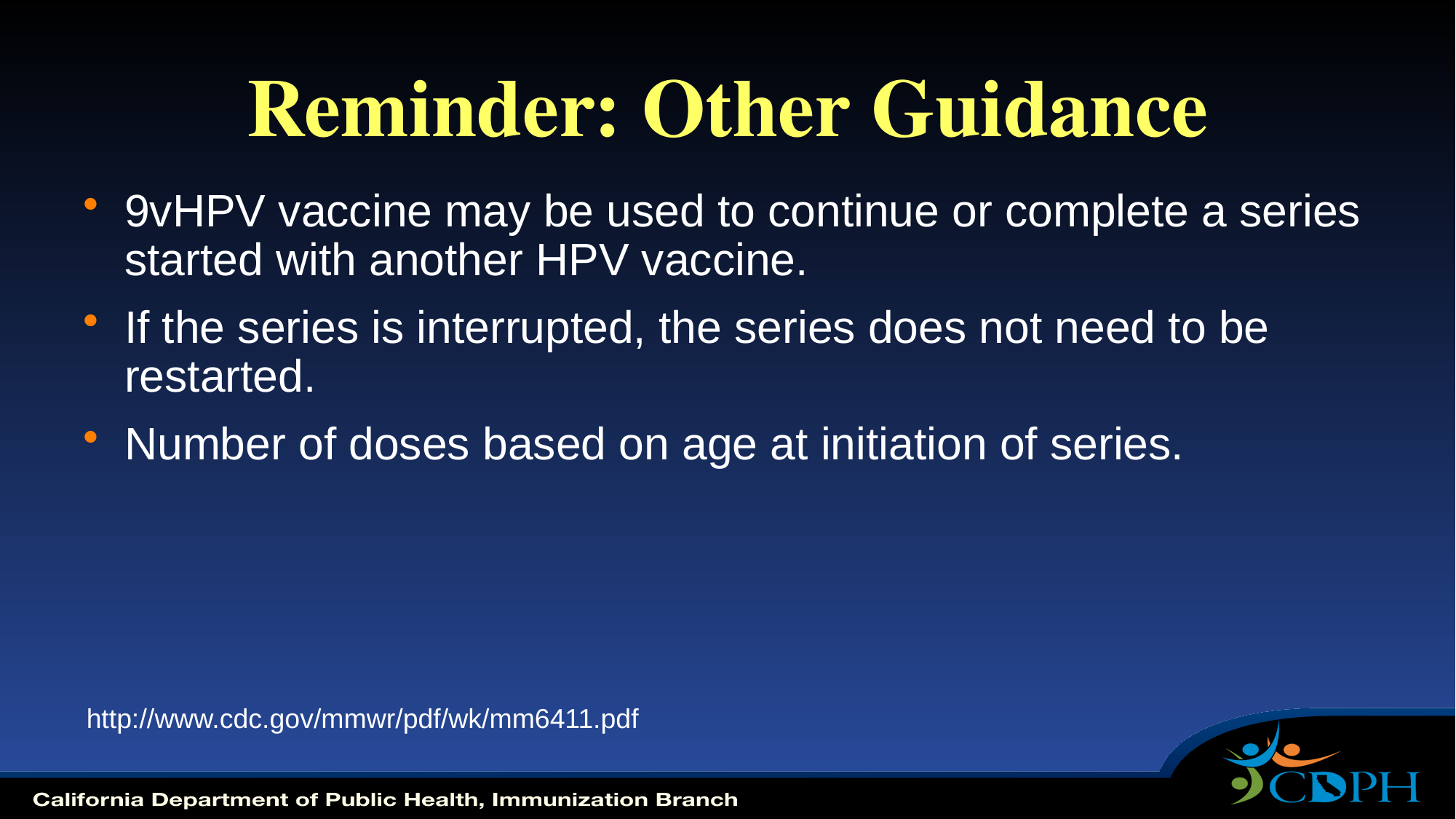

# Reminder: Other Guidance
9vHPV vaccine may be used to continue or complete a series started with another HPV vaccine.
If the series is interrupted, the series does not need to be restarted.
Number of doses based on age at initiation of series.
http://www.cdc.gov/mmwr/pdf/wk/mm6411.pdf